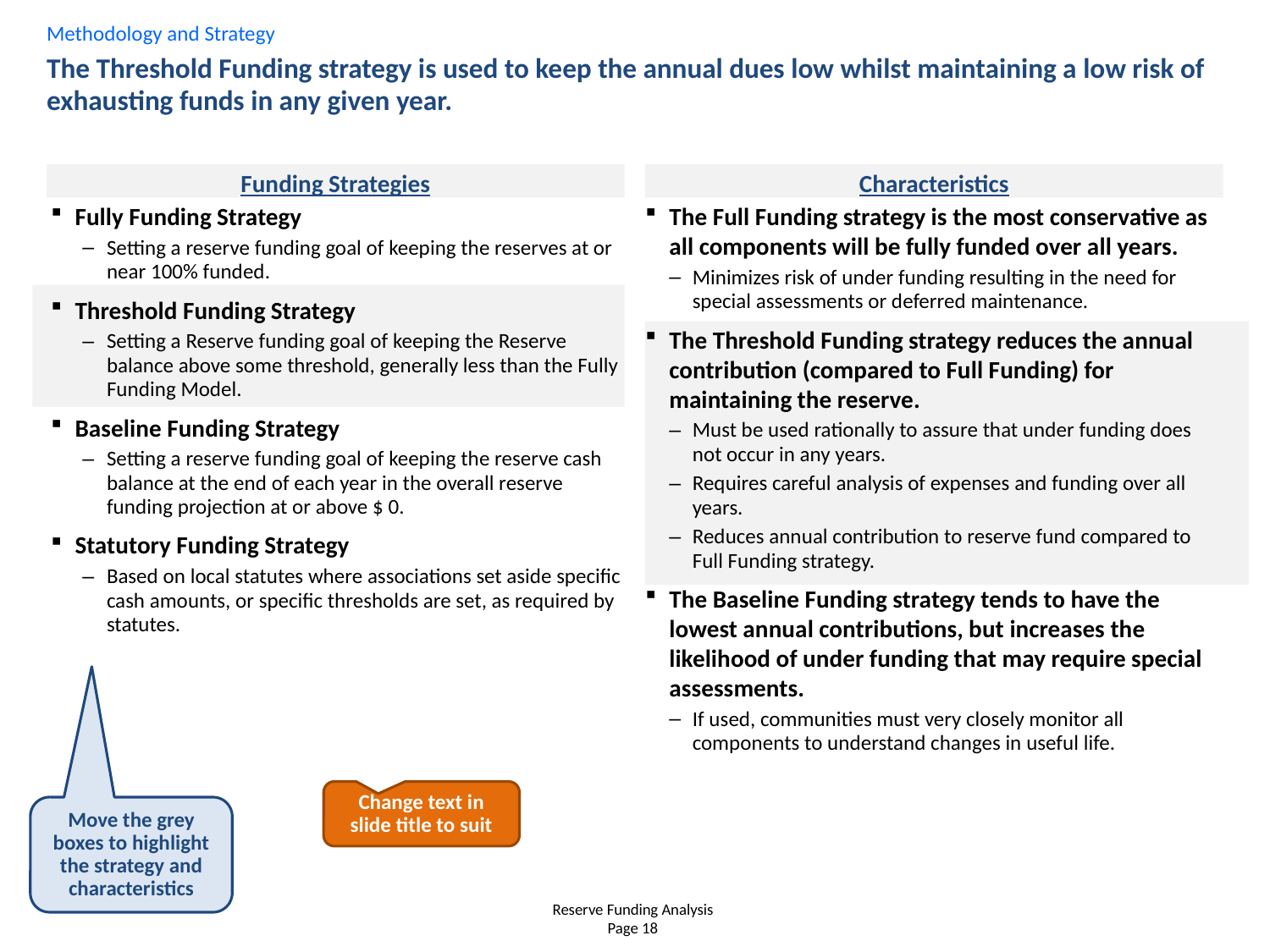

Methodology and Strategy

# The Threshold Funding strategy is used to keep the annual dues low whilst maintaining a low risk of exhausting funds in any given year.
Funding Strategies
Characteristics
Fully Funding Strategy
Setting a reserve funding goal of keeping the reserves at or near 100% funded.
Threshold Funding Strategy
Setting a Reserve funding goal of keeping the Reserve balance above some threshold, generally less than the Fully Funding Model.
Baseline Funding Strategy
Setting a reserve funding goal of keeping the reserve cash balance at the end of each year in the overall reserve funding projection at or above $ 0.
Statutory Funding Strategy
Based on local statutes where associations set aside specific cash amounts, or specific thresholds are set, as required by statutes.
The Full Funding strategy is the most conservative as all components will be fully funded over all years.
Minimizes risk of under funding resulting in the need for special assessments or deferred maintenance.
The Threshold Funding strategy reduces the annual contribution (compared to Full Funding) for maintaining the reserve.
Must be used rationally to assure that under funding does not occur in any years.
Requires careful analysis of expenses and funding over all years.
Reduces annual contribution to reserve fund compared to Full Funding strategy.
The Baseline Funding strategy tends to have the lowest annual contributions, but increases the likelihood of under funding that may require special assessments.
If used, communities must very closely monitor all components to understand changes in useful life.

Change text in slide title to suit
Move the grey boxes to highlight the strategy and characteristics